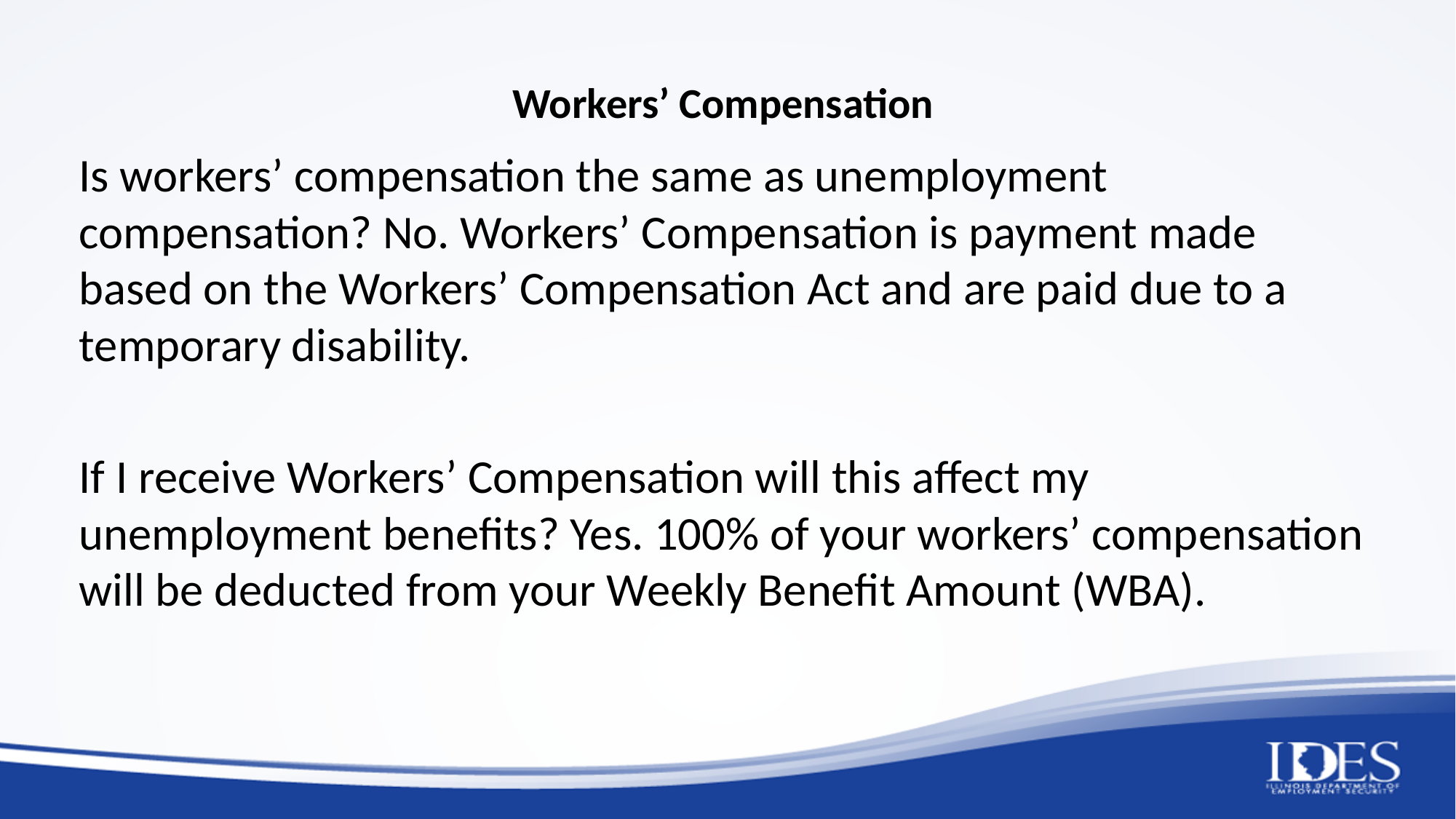

# Workers’ Compensation
Is workers’ compensation the same as unemployment compensation? No. Workers’ Compensation is payment made based on the Workers’ Compensation Act and are paid due to a temporary disability.

If I receive Workers’ Compensation will this affect my unemployment benefits? Yes. 100% of your workers’ compensation will be deducted from your Weekly Benefit Amount (WBA).